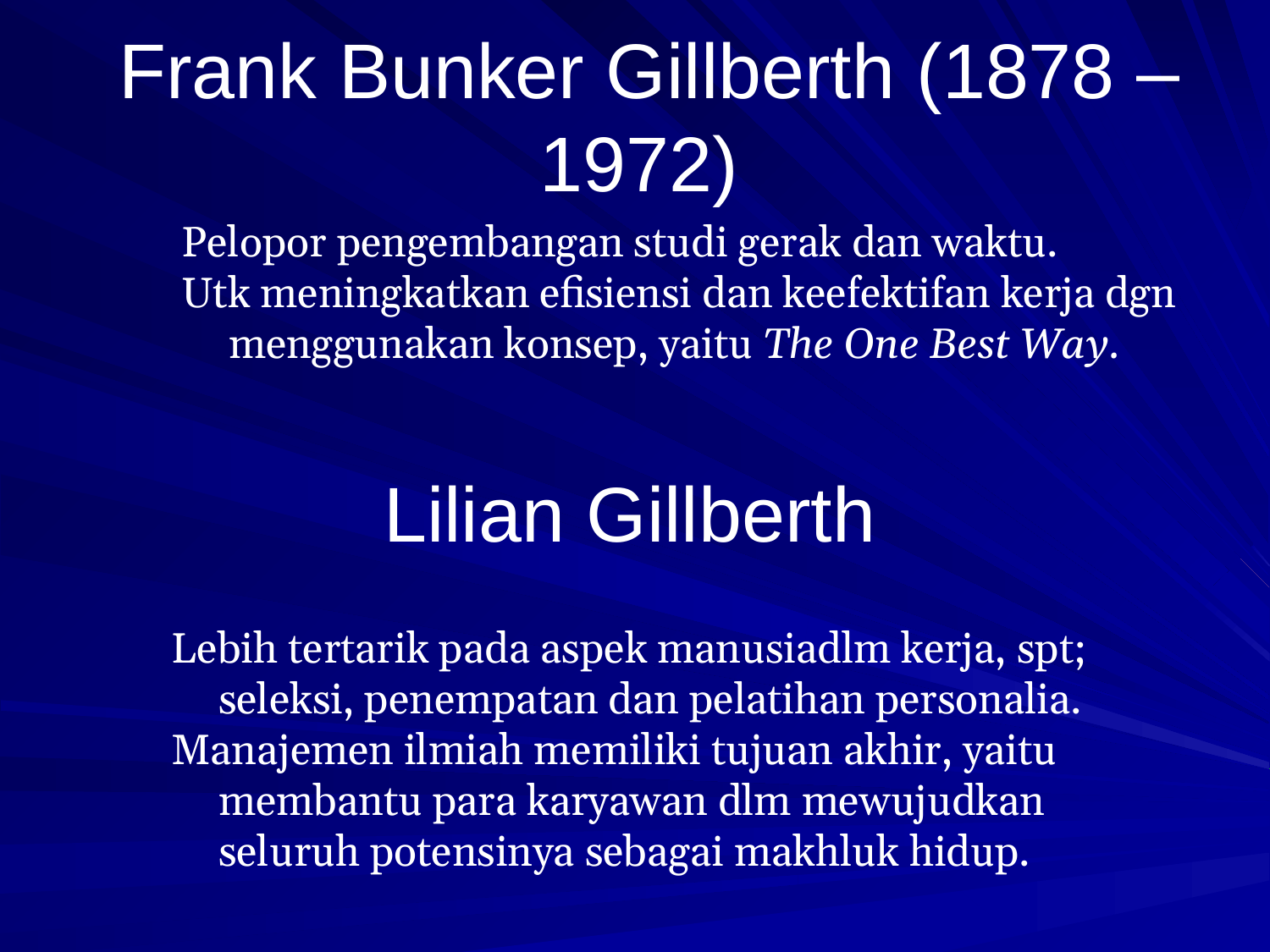

# Frank Bunker Gillberth (1878 – 1972)
Pelopor pengembangan studi gerak dan waktu.
Utk meningkatkan efisiensi dan keefektifan kerja dgn menggunakan konsep, yaitu The One Best Way.
Lilian Gillberth
Lebih tertarik pada aspek manusiadlm kerja, spt; seleksi, penempatan dan pelatihan personalia.
Manajemen ilmiah memiliki tujuan akhir, yaitu membantu para karyawan dlm mewujudkan seluruh potensinya sebagai makhluk hidup.